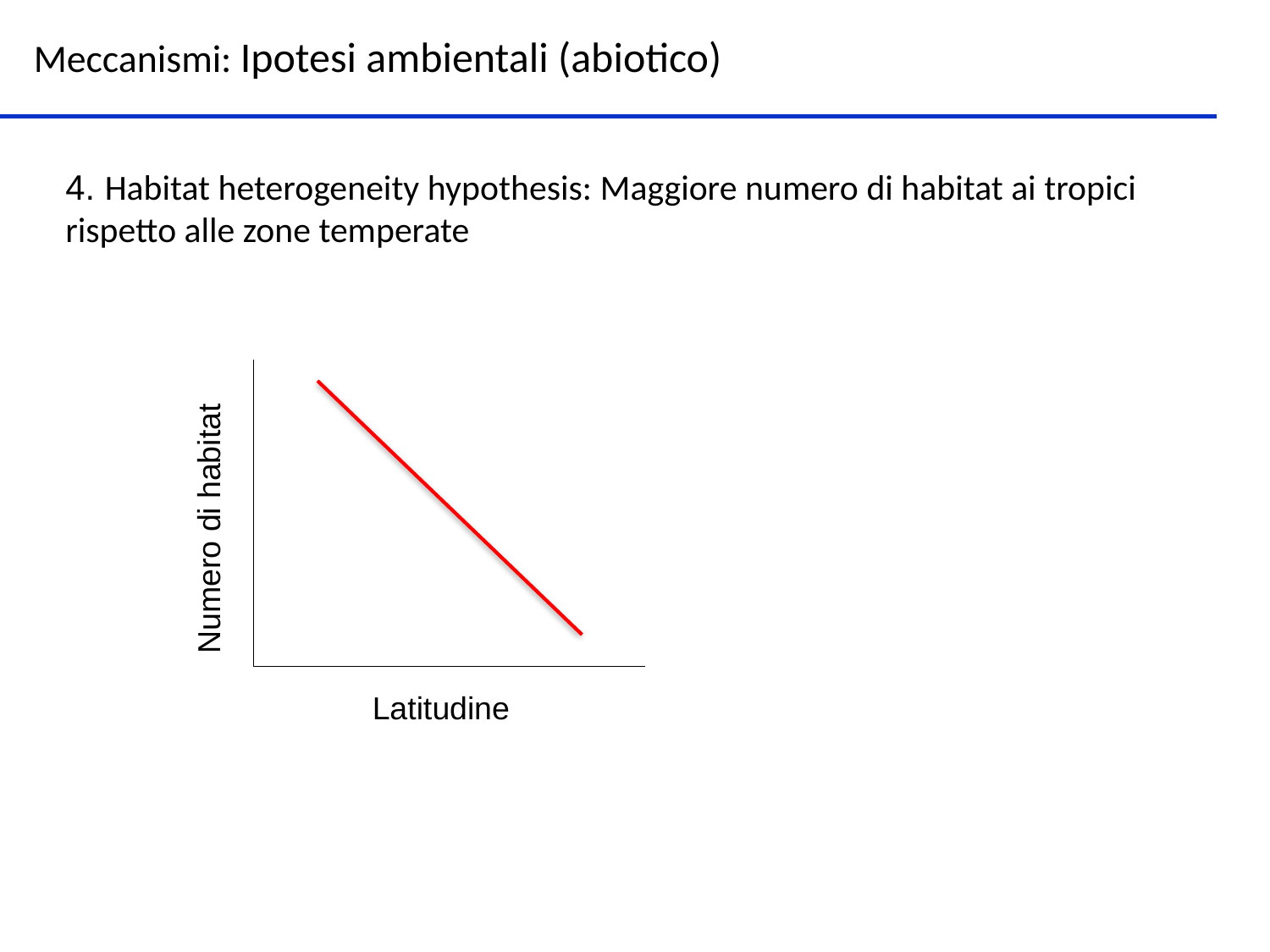

Meccanismi: Ipotesi ambientali (abiotico)
4. Habitat heterogeneity hypothesis: Maggiore numero di habitat ai tropici rispetto alle zone temperate

Numero di habitat
Latitudine